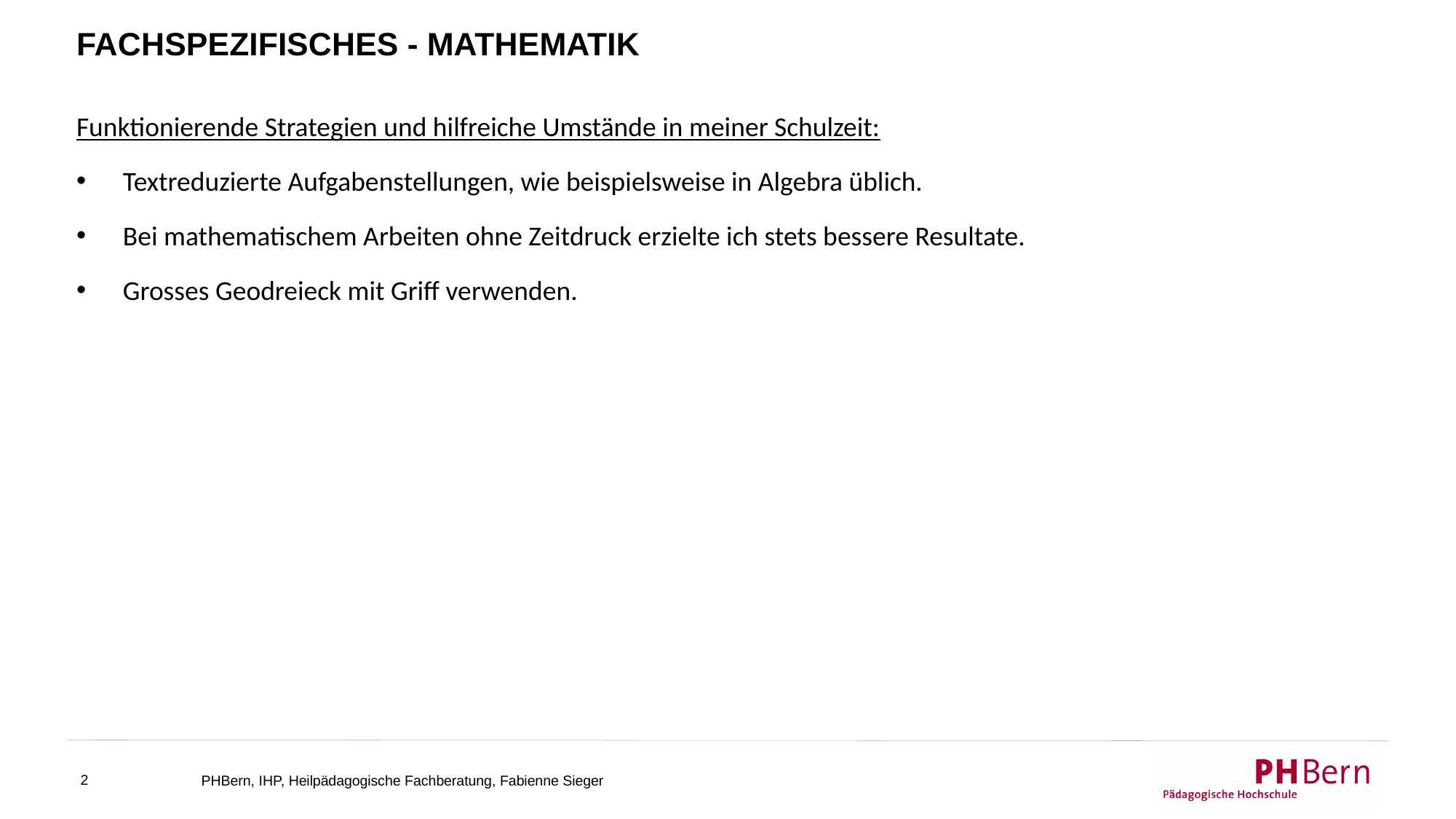

# Fachspezifisches - mathematik
Funktionierende Strategien und hilfreiche Umstände in meiner Schulzeit:
Textreduzierte Aufgabenstellungen, wie beispielsweise in Algebra üblich.
Bei mathematischem Arbeiten ohne Zeitdruck erzielte ich stets bessere Resultate.
Grosses Geodreieck mit Griff verwenden.